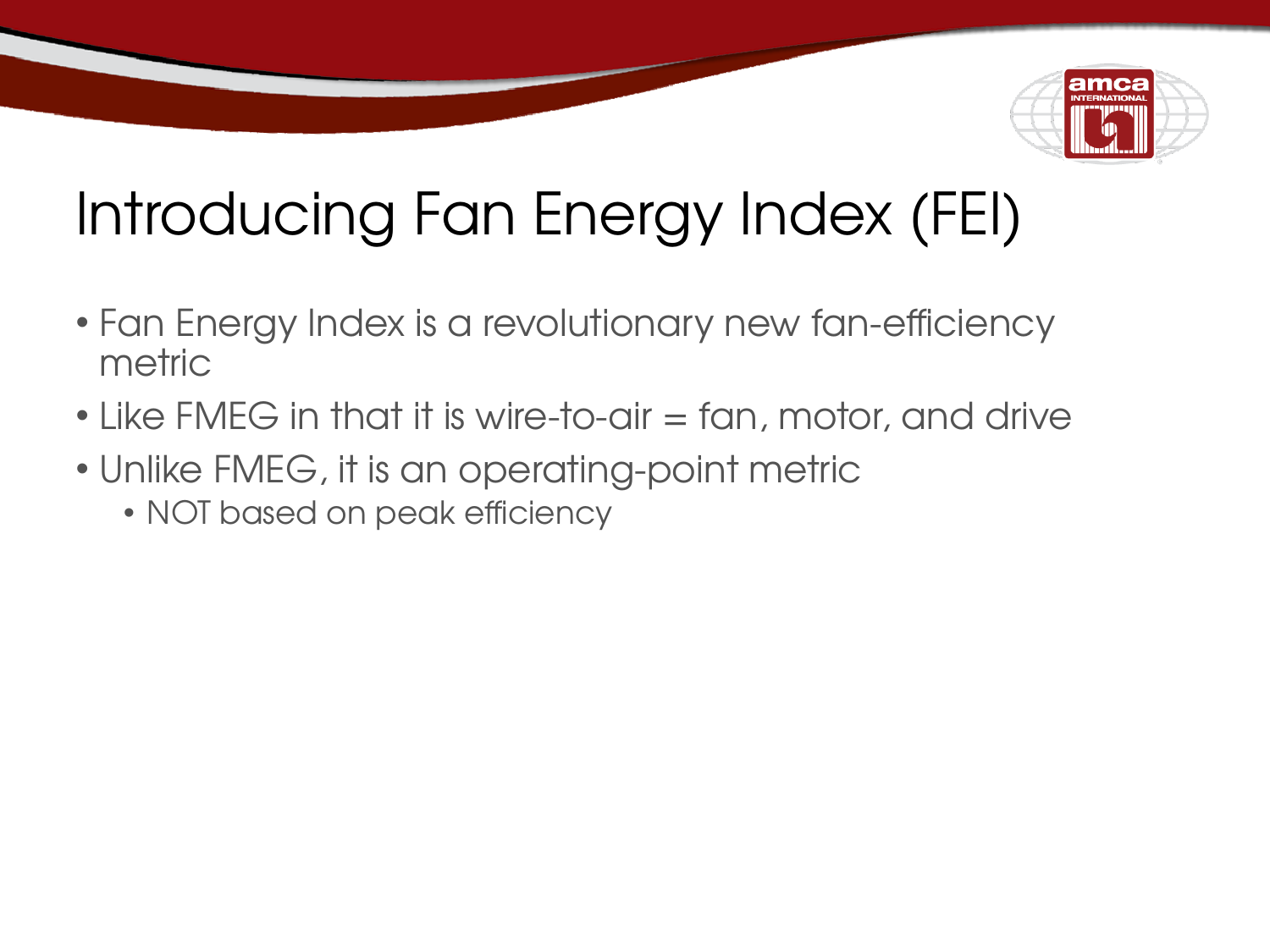

# Introducing Fan Energy Index (FEI)
Fan Energy Index is a revolutionary new fan-efficiency metric
Like FMEG in that it is wire-to-air = fan, motor, and drive
Unlike FMEG, it is an operating-point metric
NOT based on peak efficiency